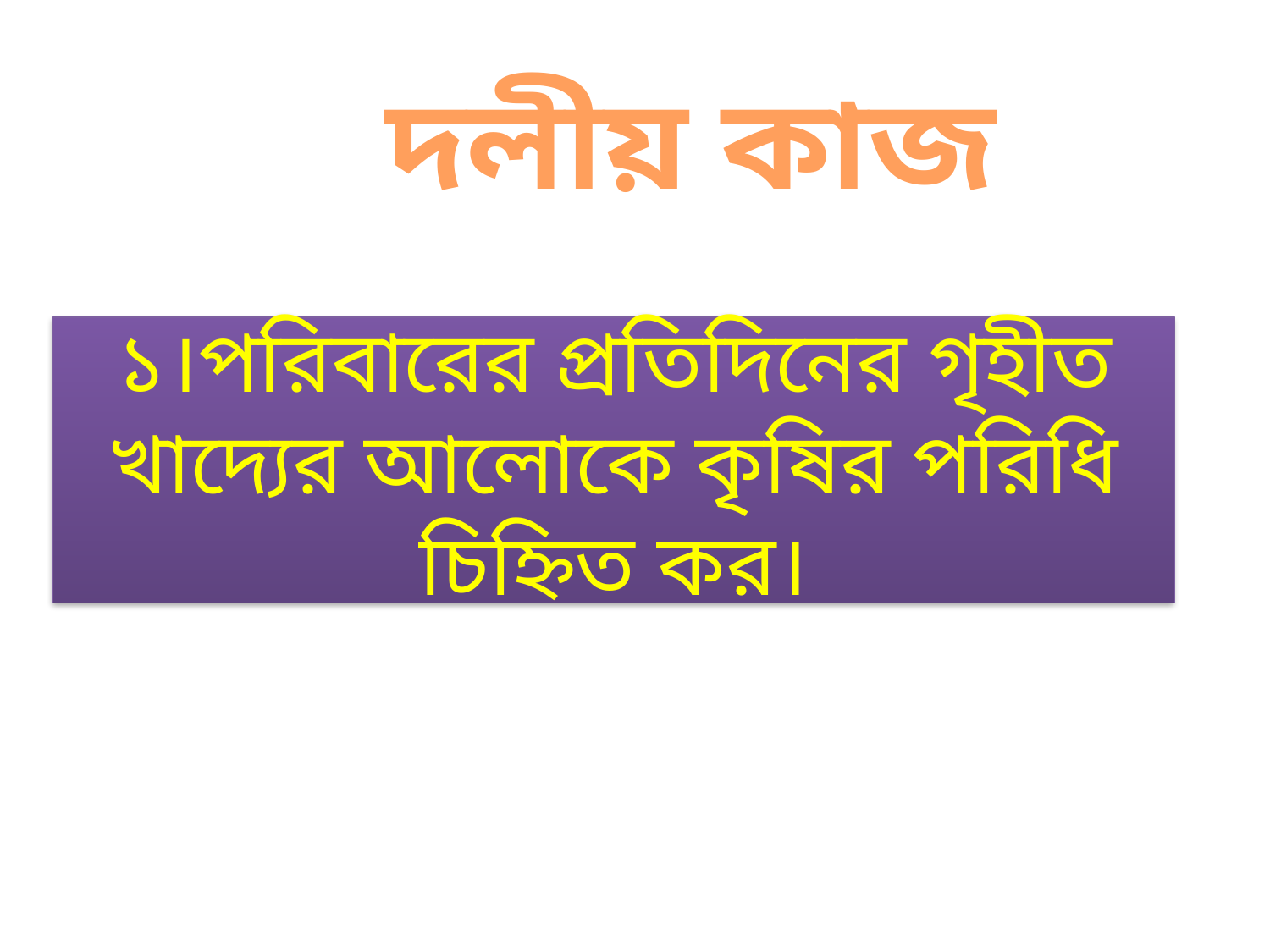

দলীয় কাজ
১।পরিবারের প্রতিদিনের গৃহীত খাদ্যের আলোকে কৃষির পরিধি চিহ্নিত কর।